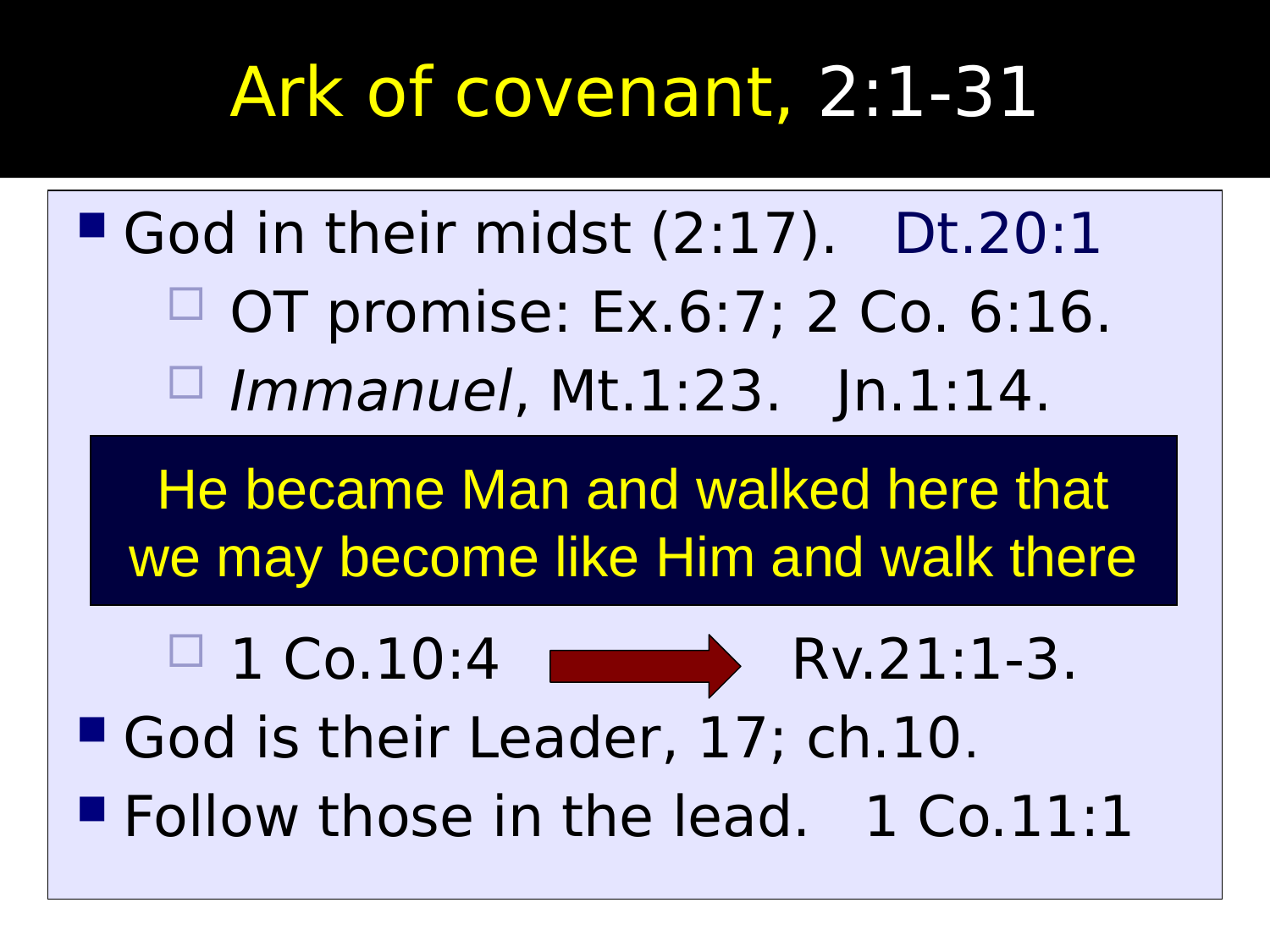

# Ark of covenant, 2:1-31

God in their midst (2:17).   Dt.20:1
OT promise: Ex.6:7; 2 Co. 6:16.
Immanuel, Mt.1:23.   Jn.1:14.

1 Co.10:4   		   Rv.21:1-3.
God is their Leader, 17; ch.10.
Follow those in the lead.   1 Co.11:1
He became Man and walked here that
we may become like Him and walk there